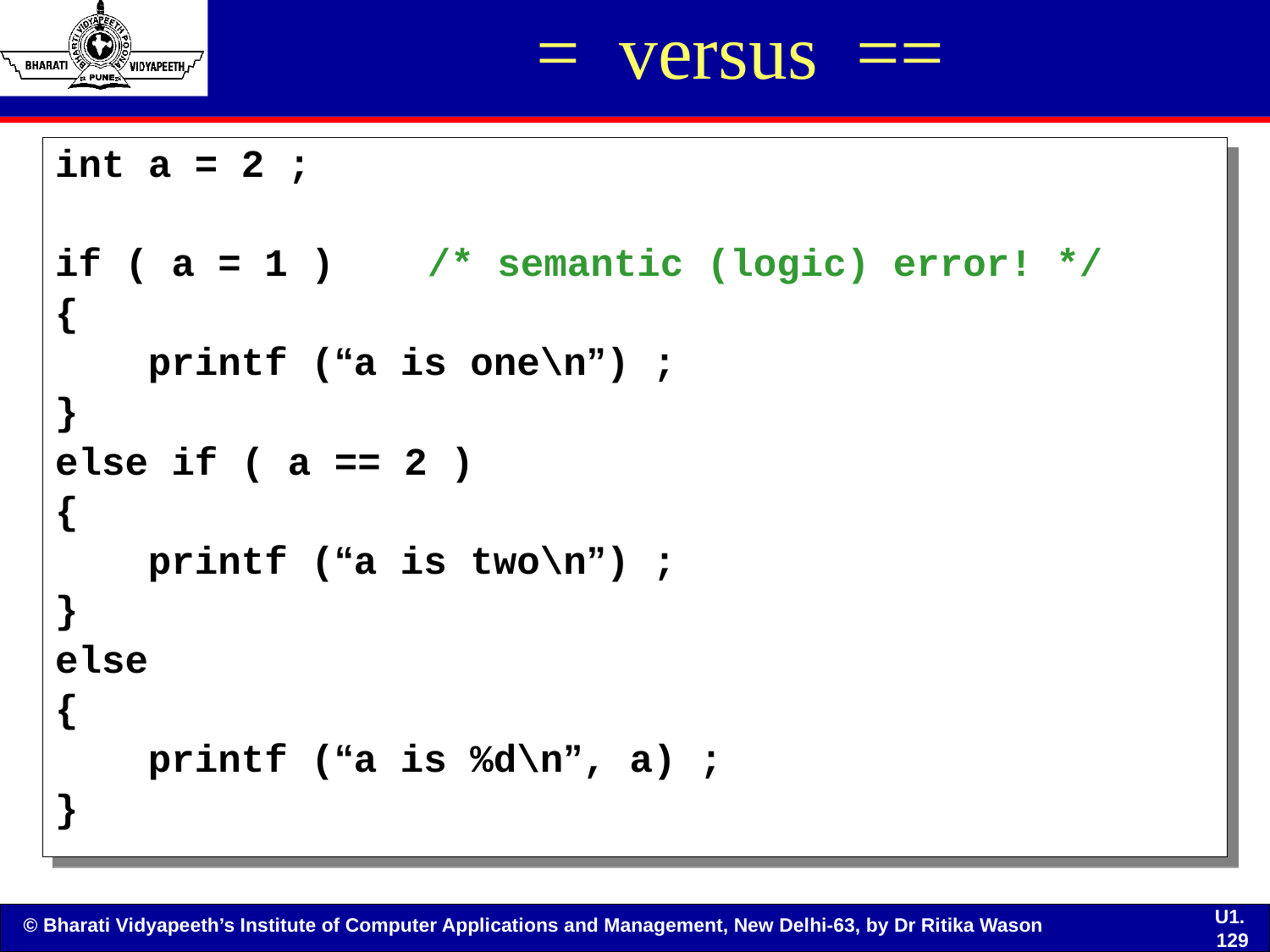

# =  versus  ==
int a = 2 ;

if ( a = 1 )    /* semantic (logic) error! */
{
    printf (“a is one\n”) ;
}
else if ( a == 2 )
{
    printf (“a is two\n”) ;
}
else
{
    printf (“a is %d\n”, a) ;
}